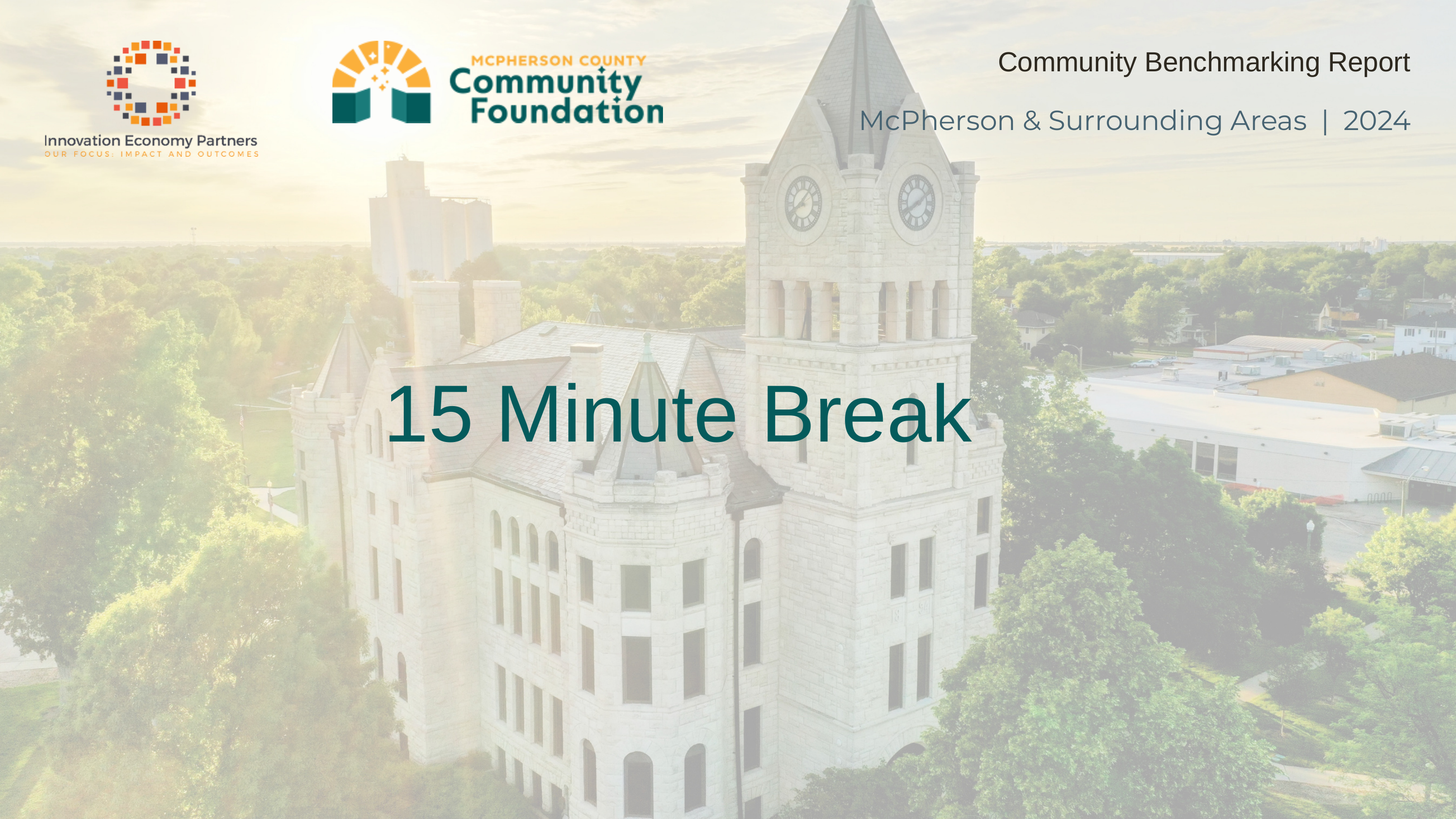

Community Benchmarking Report

McPherson & Surrounding Areas  |  2024
15 Minute Break